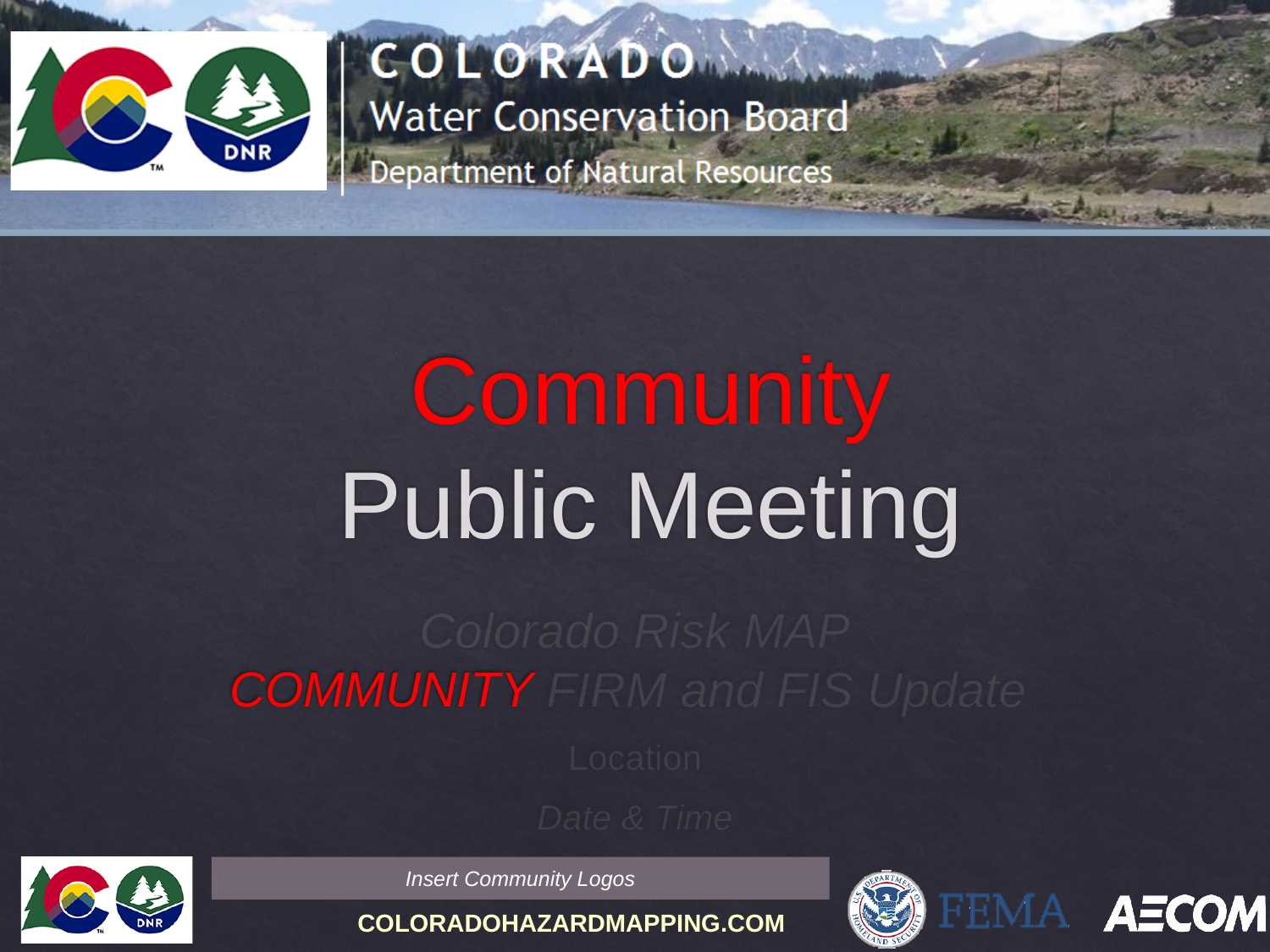

# Community Public Meeting
Colorado Risk MAP
COMMUNITY FIRM and FIS Update
Location
Date & Time